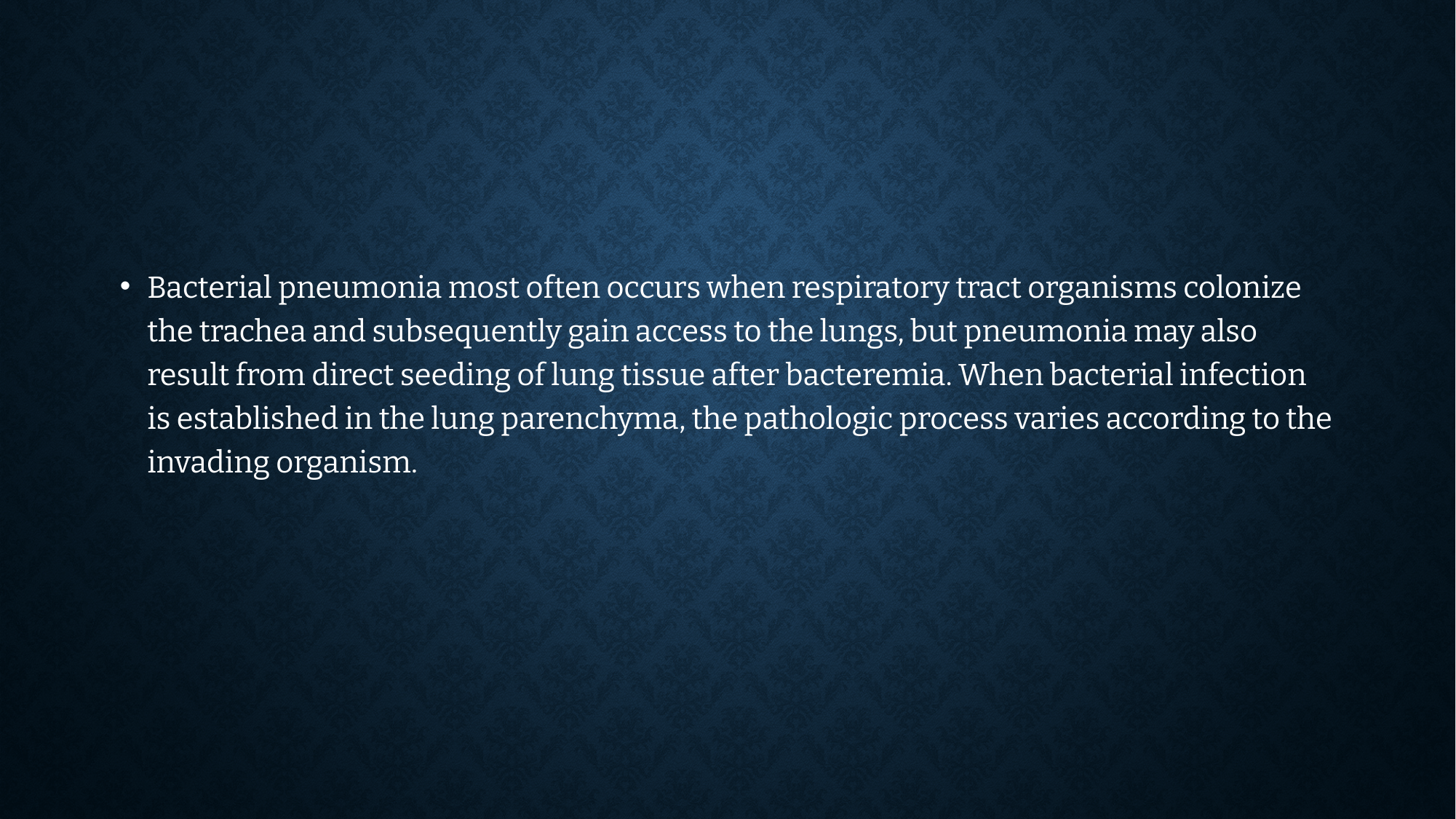

#
Bacterial pneumonia most often occurs when respiratory tract organisms colonize the trachea and subsequently gain access to the lungs, but pneumonia may also result from direct seeding of lung tissue after bacteremia. When bacterial infection is established in the lung parenchyma, the pathologic process varies according to the invading organism.